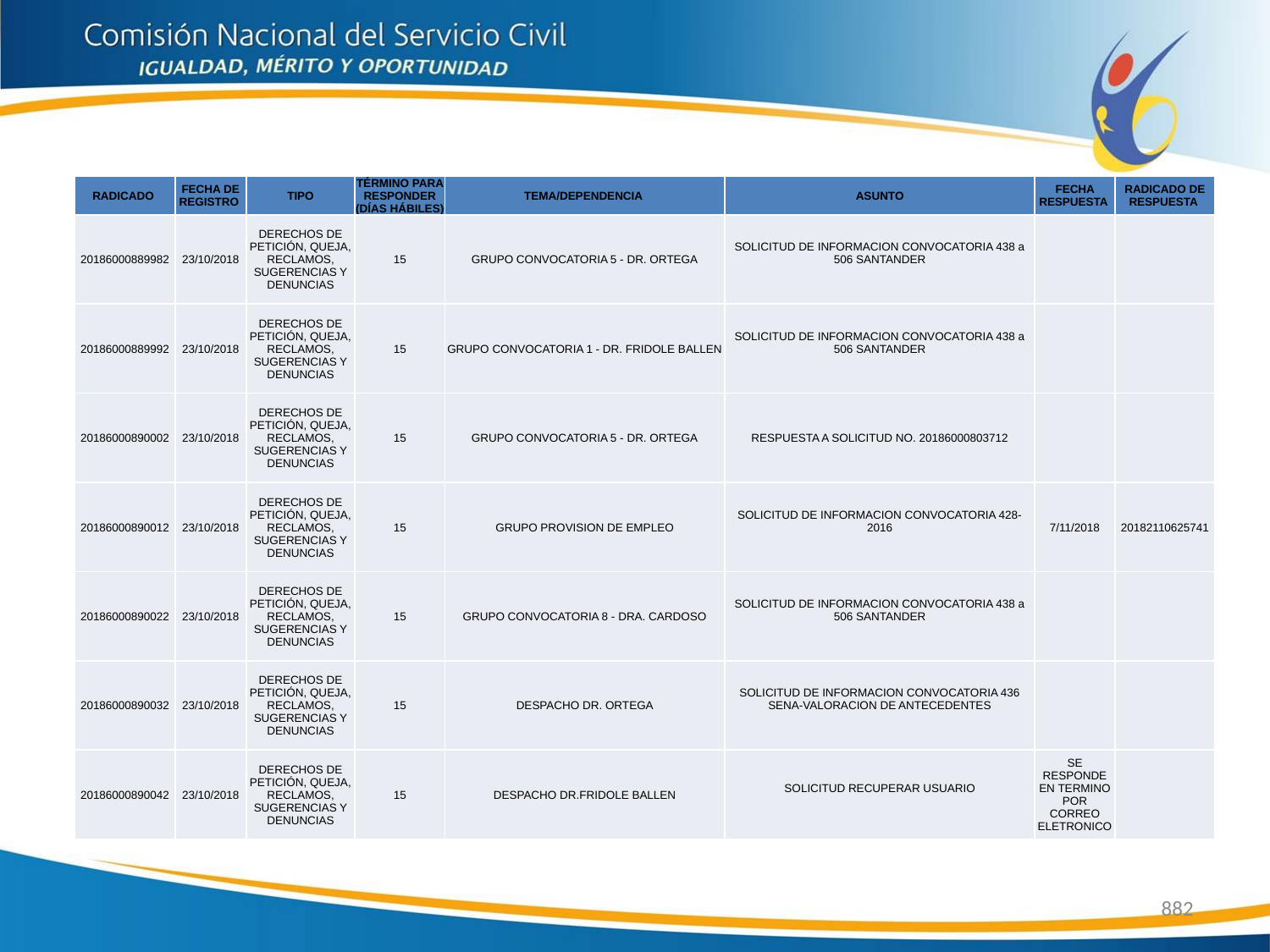

| RADICADO | FECHA DE REGISTRO | TIPO | TÉRMINO PARA RESPONDER (DÍAS HÁBILES) | TEMA/DEPENDENCIA | ASUNTO | FECHA RESPUESTA | RADICADO DE RESPUESTA |
| --- | --- | --- | --- | --- | --- | --- | --- |
| 20186000889982 | 23/10/2018 | DERECHOS DE PETICIÓN, QUEJA, RECLAMOS, SUGERENCIAS Y DENUNCIAS | 15 | GRUPO CONVOCATORIA 5 - DR. ORTEGA | SOLICITUD DE INFORMACION CONVOCATORIA 438 a 506 SANTANDER |  |  |
| 20186000889992 | 23/10/2018 | DERECHOS DE PETICIÓN, QUEJA, RECLAMOS, SUGERENCIAS Y DENUNCIAS | 15 | GRUPO CONVOCATORIA 1 - DR. FRIDOLE BALLEN | SOLICITUD DE INFORMACION CONVOCATORIA 438 a 506 SANTANDER |  |  |
| 20186000890002 | 23/10/2018 | DERECHOS DE PETICIÓN, QUEJA, RECLAMOS, SUGERENCIAS Y DENUNCIAS | 15 | GRUPO CONVOCATORIA 5 - DR. ORTEGA | RESPUESTA A SOLICITUD NO. 20186000803712 |  |  |
| 20186000890012 | 23/10/2018 | DERECHOS DE PETICIÓN, QUEJA, RECLAMOS, SUGERENCIAS Y DENUNCIAS | 15 | GRUPO PROVISION DE EMPLEO | SOLICITUD DE INFORMACION CONVOCATORIA 428-2016 | 7/11/2018 | 20182110625741 |
| 20186000890022 | 23/10/2018 | DERECHOS DE PETICIÓN, QUEJA, RECLAMOS, SUGERENCIAS Y DENUNCIAS | 15 | GRUPO CONVOCATORIA 8 - DRA. CARDOSO | SOLICITUD DE INFORMACION CONVOCATORIA 438 a 506 SANTANDER |  |  |
| 20186000890032 | 23/10/2018 | DERECHOS DE PETICIÓN, QUEJA, RECLAMOS, SUGERENCIAS Y DENUNCIAS | 15 | DESPACHO DR. ORTEGA | SOLICITUD DE INFORMACION CONVOCATORIA 436 SENA-VALORACION DE ANTECEDENTES |  |  |
| 20186000890042 | 23/10/2018 | DERECHOS DE PETICIÓN, QUEJA, RECLAMOS, SUGERENCIAS Y DENUNCIAS | 15 | DESPACHO DR.FRIDOLE BALLEN | SOLICITUD RECUPERAR USUARIO | SE RESPONDE EN TERMINO POR CORREO ELETRONICO |  |
882